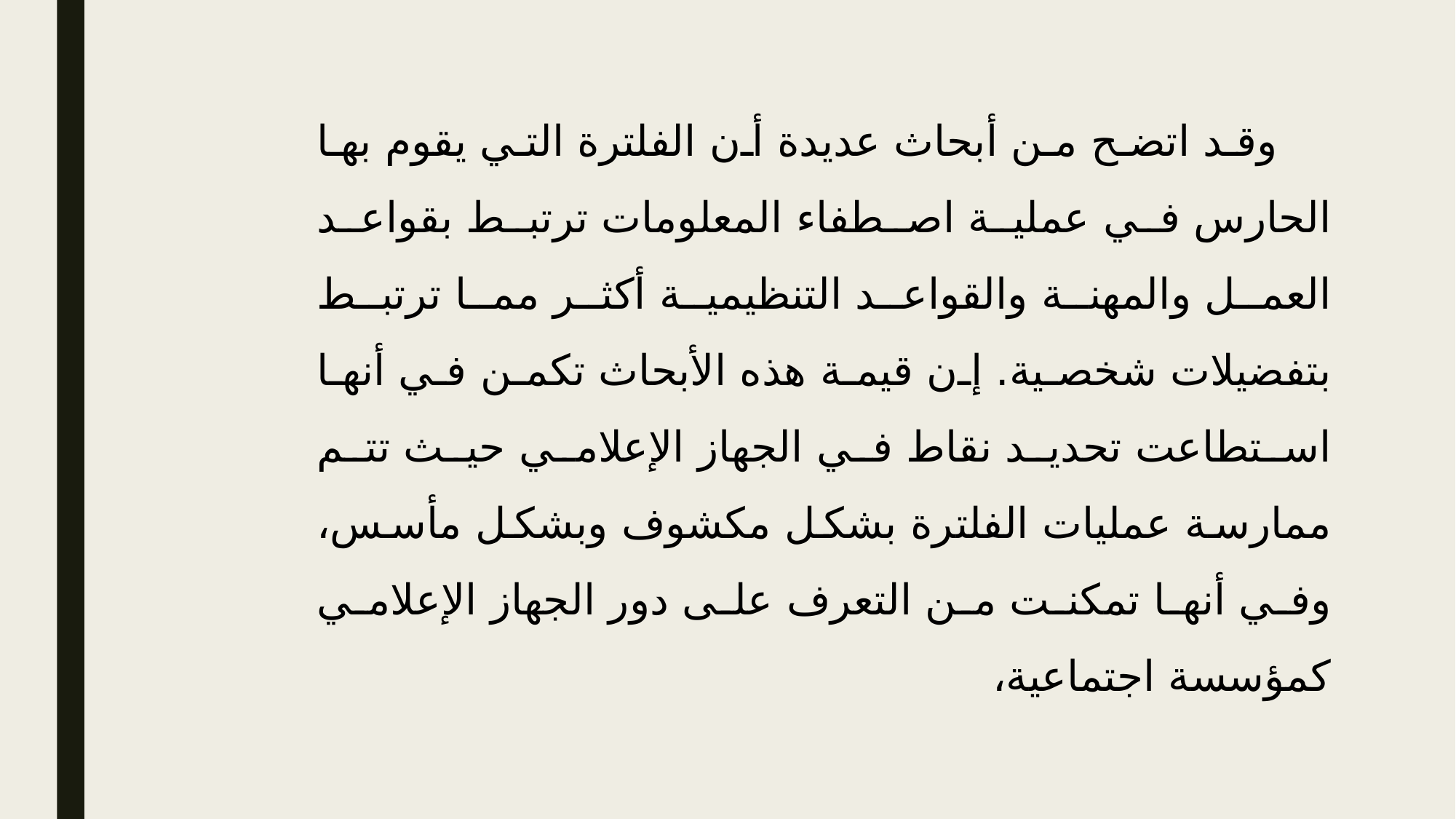

وقد اتضح من أبحاث عديدة أن الفلترة التي يقوم بها الحارس في عملية اصطفاء المعلومات ترتبط بقواعد العمل والمهنة والقواعد التنظيمية أكثر مما ترتبط بتفضيلات شخصية. إن قيمة هذه الأبحاث تكمن في أنها استطاعت تحديد نقاط في الجهاز الإعلامي حيث تتم ممارسة عمليات الفلترة بشكل مكشوف وبشكل مأسس، وفي أنها تمكنت من التعرف على دور الجهاز الإعلامي كمؤسسة اجتماعية،